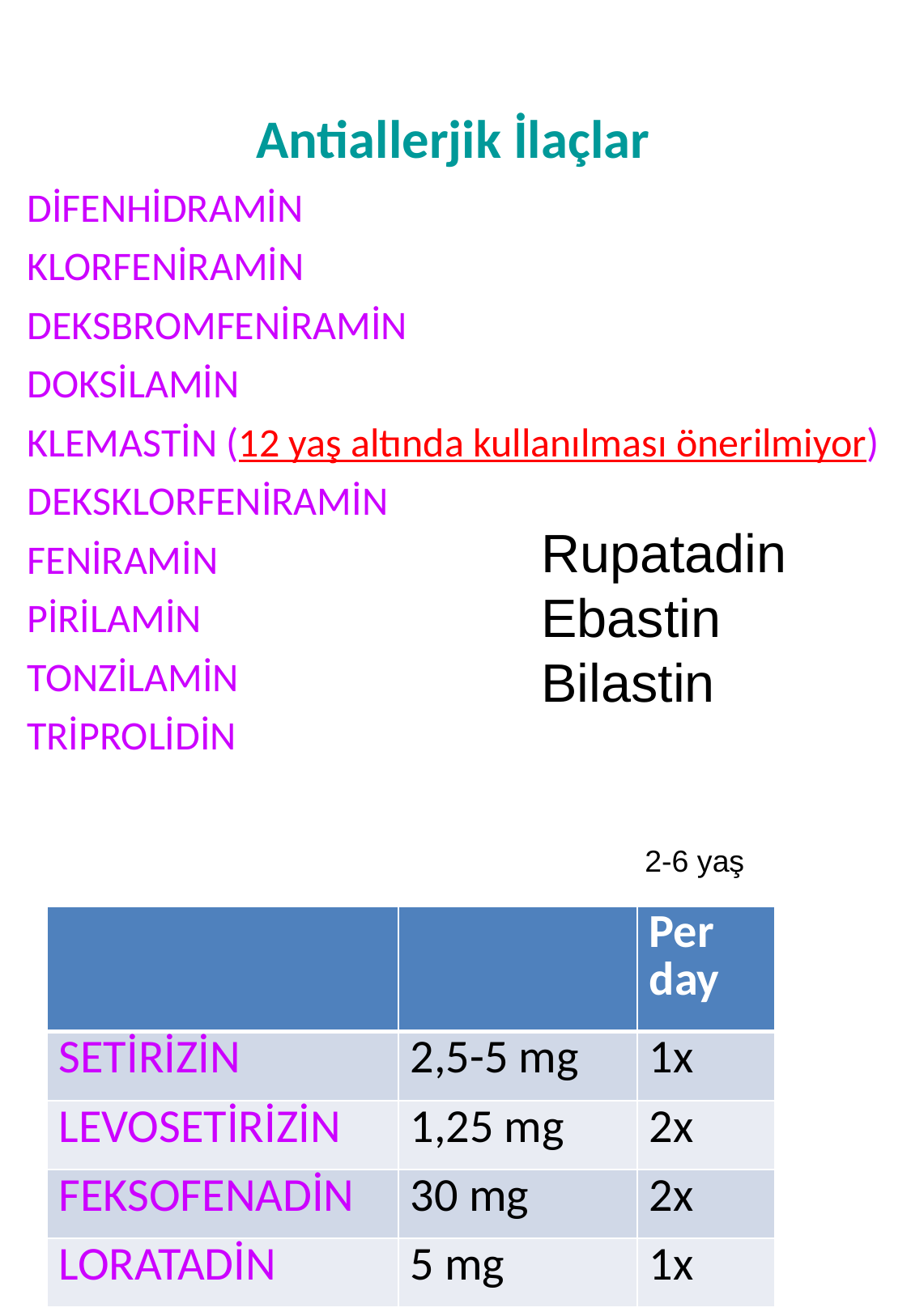

Antiallerjik İlaçlar
DİFENHİDRAMİN
KLORFENİRAMİN
DEKSBROMFENİRAMİN
DOKSİLAMİN
KLEMASTİN (12 yaş altında kullanılması önerilmiyor)
DEKSKLORFENİRAMİN
FENİRAMİN
PİRİLAMİN
TONZİLAMİN
TRİPROLİDİN
Rupatadin
Ebastin
Bilastin
2-6 yaş
|  |  | Per day |
| --- | --- | --- |
| SETİRİZİN | 2,5-5 mg | 1x |
| LEVOSETİRİZİN | 1,25 mg | 2x |
| FEKSOFENADİN | 30 mg | 2x |
| LORATADİN | 5 mg | 1x |